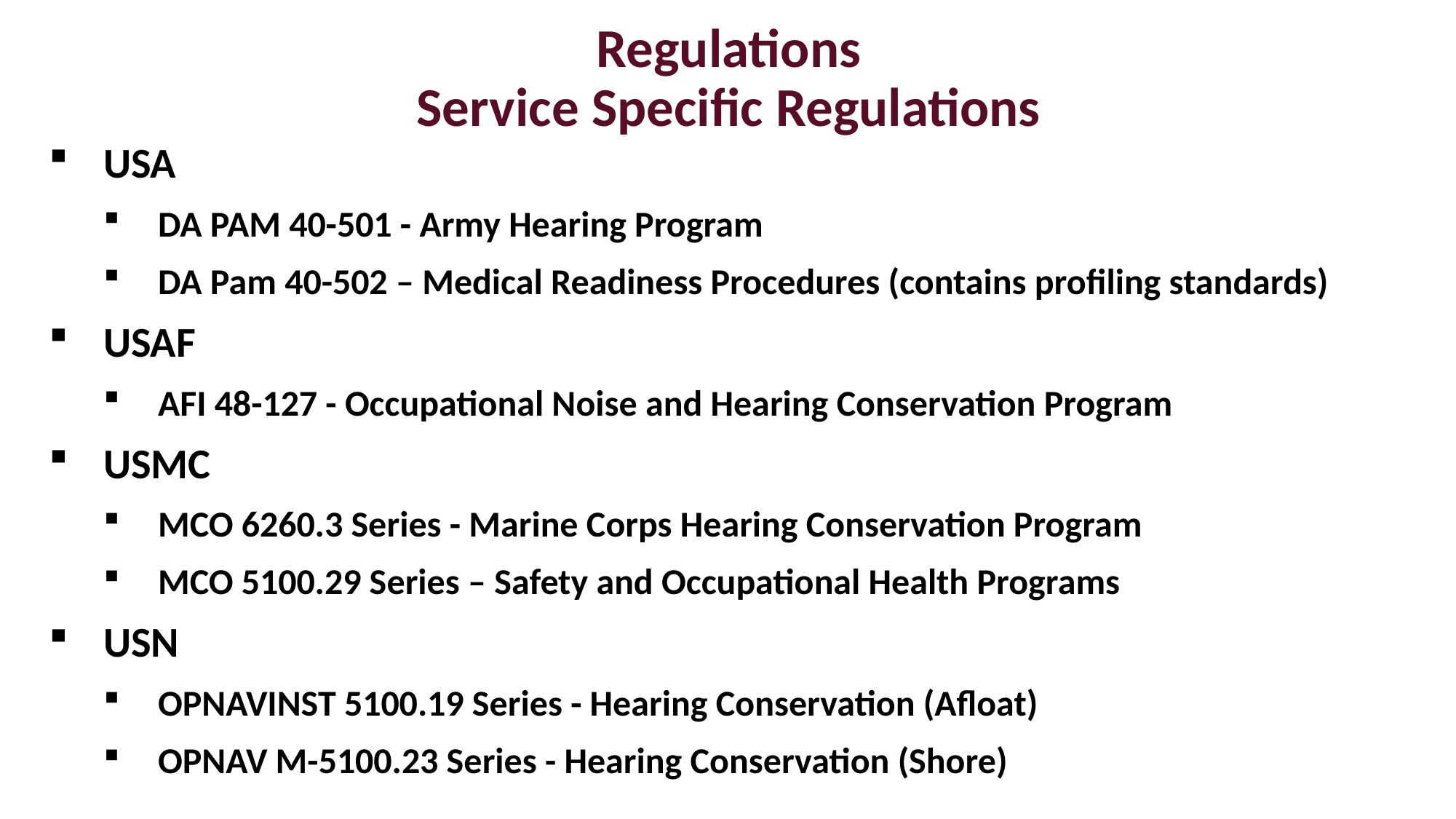

# Regulations Service Specific Regulations
USA
DA PAM 40-501 - Army Hearing Program
DA Pam 40-502 – Medical Readiness Procedures (contains profiling standards)
USAF
AFI 48-127 - Occupational Noise and Hearing Conservation Program
USMC
MCO 6260.3 Series - Marine Corps Hearing Conservation Program
MCO 5100.29 Series – Safety and Occupational Health Programs
USN
OPNAVINST 5100.19 Series - Hearing Conservation (Afloat)
OPNAV M-5100.23 Series - Hearing Conservation (Shore)